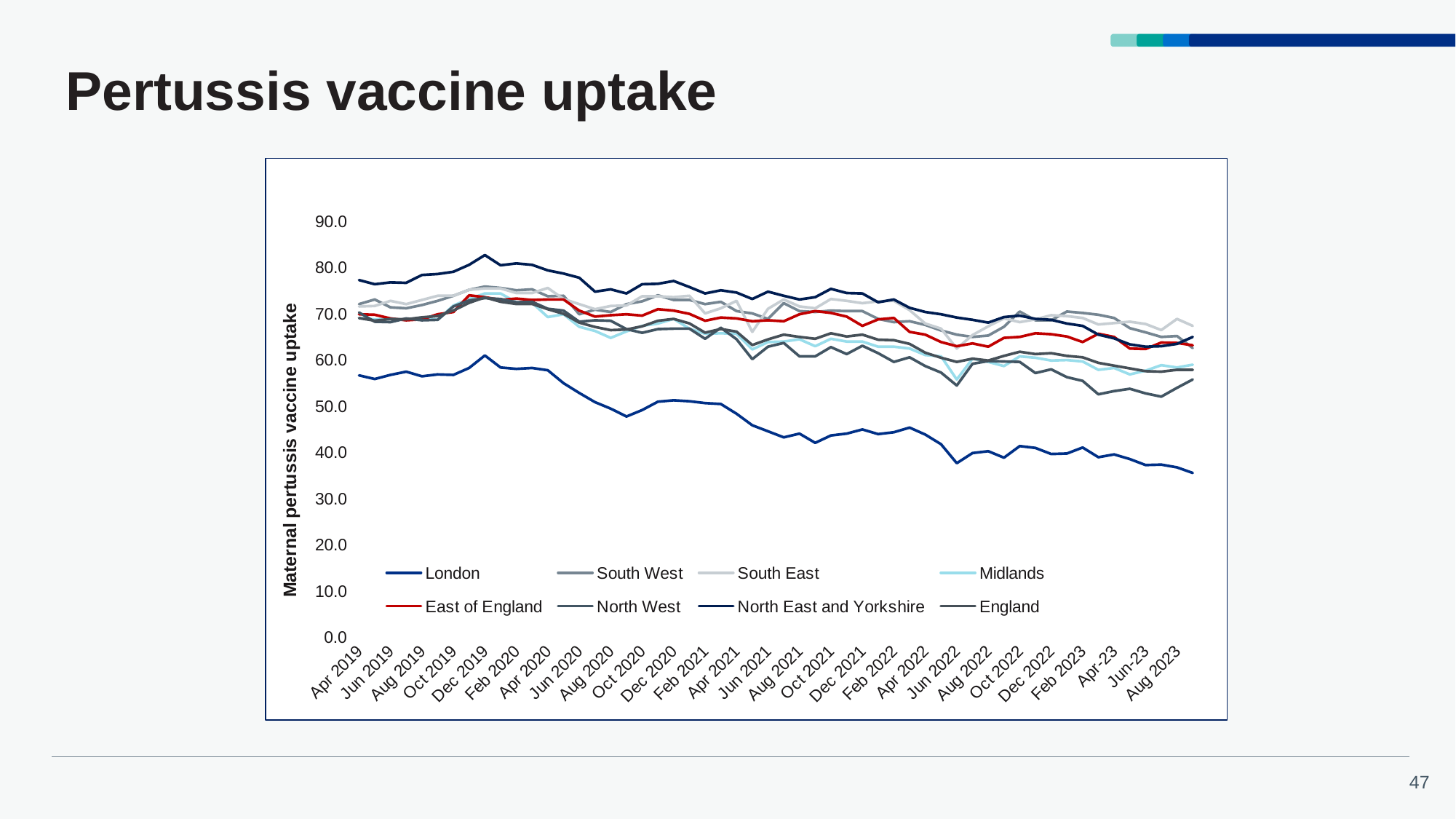

# Pertussis vaccine uptake

### Chart

| Category | London | South West | South East | Midlands | East of England | North West | North East and Yorkshire | England |
|---|---|---|---|---|---|---|---|---|
| Apr 2019 | 56.6 | 72.0 | 71.5 | 69.0 | 69.8 | 70.2 | 77.2 | 68.97334089619966 |
| May 2019 | 55.8 | 73.0 | 71.6 | 68.7 | 69.7 | 68.2 | 76.3 | 68.41763781099493 |
| Jun 2019 | 56.7 | 71.3 | 72.7 | 68.9 | 68.9 | 68.1 | 76.7 | 68.77887788778878 |
| Jul 2019 | 57.4 | 71.1 | 72.0 | 68.5 | 68.5 | 68.9 | 76.6 | 68.71120194149955 |
| Aug 2019 | 56.4 | 71.8 | 72.9 | 69.1 | 68.7 | 68.5 | 78.3 | 69.14450836404124 |
| Sep 2019 | 56.8 | 72.7 | 73.8 | 68.6 | 69.8 | 68.6 | 78.5 | 69.42017680707228 |
| Oct 2019 | 56.7 | 73.8 | 73.8 | 71.7 | 70.3 | 71.5 | 79.0 | 70.61748860339826 |
| Nov 2019 | 58.2 | 75.1 | 75.1 | 73.1 | 73.9 | 72.8 | 80.5 | 72.27615666259847 |
| Dec 2019 | 60.9 | 75.8 | 75.4 | 74.3 | 73.5 | 73.3 | 82.6 | 73.45513465191642 |
| Jan 2020 | 58.3 | 75.5 | 75.4 | 74.3 | 72.9 | 73.1 | 80.4 | 72.50650709743205 |
| Feb 2020 | 58.0 | 75.0 | 74.4 | 72.4 | 73.2 | 72.4 | 80.8 | 72.02428788284668 |
| Mar 2020 | 58.2 | 75.2 | 74.4 | 72.3 | 72.9 | 72.5 | 80.5 | 72.035423510927 |
| Apr 2020 | 57.7 | 73.7 | 75.5 | 69.2 | 73.0 | 71.0 | 79.3 | 70.9 |
| May 2020 | 54.9 | 73.8 | 73.1 | 69.8 | 73.0 | 70.6 | 78.6 | 69.9 |
| Jun 2020 | 52.8 | 69.8 | 72.0 | 67.1 | 70.6 | 68.2 | 77.7 | 68.0 |
| Jul 2020 | 50.8 | 70.8 | 70.9 | 66.2 | 69.3 | 68.5 | 74.7 | 67.0678610055742 |
| Aug 2020 | 49.4 | 70.3 | 71.6 | 64.7 | 69.6 | 68.4 | 75.2 | 66.3758873781735 |
| Sep 2020 | 47.7 | 72.0 | 71.7 | 66.1 | 69.8 | 66.6 | 74.3 | 66.51414080158774 |
| Oct 2020 | 49.1 | 72.6 | 73.7 | 67.3 | 69.5 | 65.8 | 76.3 | 67.2 |
| Nov 2020 | 50.9 | 73.9 | 73.7 | 67.8 | 70.9 | 66.6 | 76.4 | 68.4 |
| Dec 2020 | 51.2 | 72.9 | 73.5 | 68.8 | 70.6 | 66.7 | 77.0 | 68.8 |
| Jan 2021 | 51.0 | 72.9 | 73.8 | 66.7 | 69.9 | 66.7 | 75.7 | 67.83788096377852 |
| Feb 2021 | 50.6 | 72.0 | 70.0 | 65.6 | 68.4 | 64.5 | 74.3 | 65.83240796104894 |
| Mar 2021 | 50.4 | 72.5 | 71.1 | 65.7 | 69.1 | 66.9 | 75.0 | 66.62936844570507 |
| Apr 2021 | 48.3 | 70.5 | 72.7 | 65.6 | 68.9 | 64.4 | 74.5 | 66.05015590437866 |
| May 2021 | 45.8 | 70.0 | 66.0 | 62.2 | 68.3 | 60.1 | 73.1 | 63.14572726021742 |
| Jun 2021 | 44.5 | 68.8 | 71.0 | 63.8 | 68.5 | 62.8 | 74.7 | 64.37648299499077 |
| Jul 2021 | 43.2 | 72.2 | 73.0 | 63.9 | 68.3 | 63.6 | 73.8 | 65.4 |
| Aug 2021 | 44.0 | 70.5 | 71.5 | 64.4 | 69.8 | 60.7 | 73.0 | 64.9 |
| Sep 2021 | 42.0 | 70.3 | 71.1 | 62.9 | 70.5 | 60.7 | 73.5 | 64.5 |
| Oct 2021 | 43.6 | 70.6 | 73.1 | 64.5 | 70.1 | 62.7 | 75.3 | 65.7 |
| Nov 2021 | 44.0 | 70.5 | 72.7 | 63.9 | 69.3 | 61.2 | 74.4 | 65.0 |
| Dec 2021 | 44.9 | 70.5 | 72.2 | 63.9 | 67.3 | 63.0 | 74.3 | 65.4 |
| Jan 2022 | 43.9 | 68.8 | 72.6 | 62.8 | 68.7 | 61.4 | 72.4 | 64.3 |
| Feb 2022 | 44.3 | 68.1 | 72.7 | 62.8 | 69.0 | 59.5 | 73.0 | 64.2 |
| Mar 2022 | 45.3 | 68.3 | 70.7 | 62.4 | 66.0 | 60.5 | 71.2 | 63.4 |
| Apr 2022 | 43.8 | 67.5 | 67.8 | 61.0 | 65.4 | 58.6 | 70.3 | 61.5 |
| May 2022 | 41.7 | 66.3 | 66.7 | 60.7 | 63.8 | 57.2 | 69.8 | 60.4 |
| Jun 2022 | 37.6 | 65.4 | 62.4 | 55.7 | 62.9 | 54.4 | 69.1 | 59.5 |
| Jul 2022 | 39.8 | 64.9 | 65.3 | 60.2 | 63.5 | 59.1 | 68.6 | 60.2 |
| Aug 2022 | 40.2 | 65.2 | 67.2 | 59.5 | 62.8 | 59.7 | 68.0 | 59.8 |
| Sep 2022 | 38.8 | 67.1 | 68.9 | 58.6 | 64.7 | 59.6 | 69.2 | 60.8 |
| Oct 2022 | 41.3 | 70.4 | 68.1 | 60.7 | 64.9 | 59.5 | 69.5 | 61.7 |
| Nov 2022 | 40.9 | 68.5 | 68.7 | 60.4 | 65.7 | 57.1 | 68.8 | 61.2 |
| Dec 2022 | 39.6 | 68.5 | 69.6 | 59.8 | 65.5 | 57.9 | 68.6 | 61.4 |
| Jan 2023 | 39.7 | 70.4 | 69.4 | 59.9 | 65.0 | 56.2 | 67.8 | 60.8 |
| Feb 2023 | 41.0 | 70.1 | 69.0 | 59.6 | 63.8 | 55.4 | 67.3 | 60.5 |
| Mar 2023 | 38.9 | 69.7 | 67.6 | 57.8 | 65.6 | 52.5 | 65.4 | 59.3 |
| Apr-23 | 39.5 | 69.0 | 67.9 | 58.2 | 64.9 | 53.2 | 64.6 | 58.7 |
| May-23 | 38.5 | 66.8 | 68.2 | 56.8 | 62.4 | 53.7 | 63.3 | 58.1 |
| Jun-23 | 37.2 | 65.9 | 67.7 | 57.6 | 62.3 | 52.7 | 62.8 | 57.5 |
| Jul 2023 | 37.3 | 64.9 | 66.4 | 58.8 | 63.7 | 52.0 | 62.9 | 57.4 |
| Aug 2023 | 36.7 | 65.1 | 68.8 | 58.3 | 63.6 | 53.9 | 63.4 | 57.8 |
| Sep 2023 | 35.5 | 62.5 | 67.3 | 58.9 | 63.1 | 55.7 | 64.9 | 57.8 |